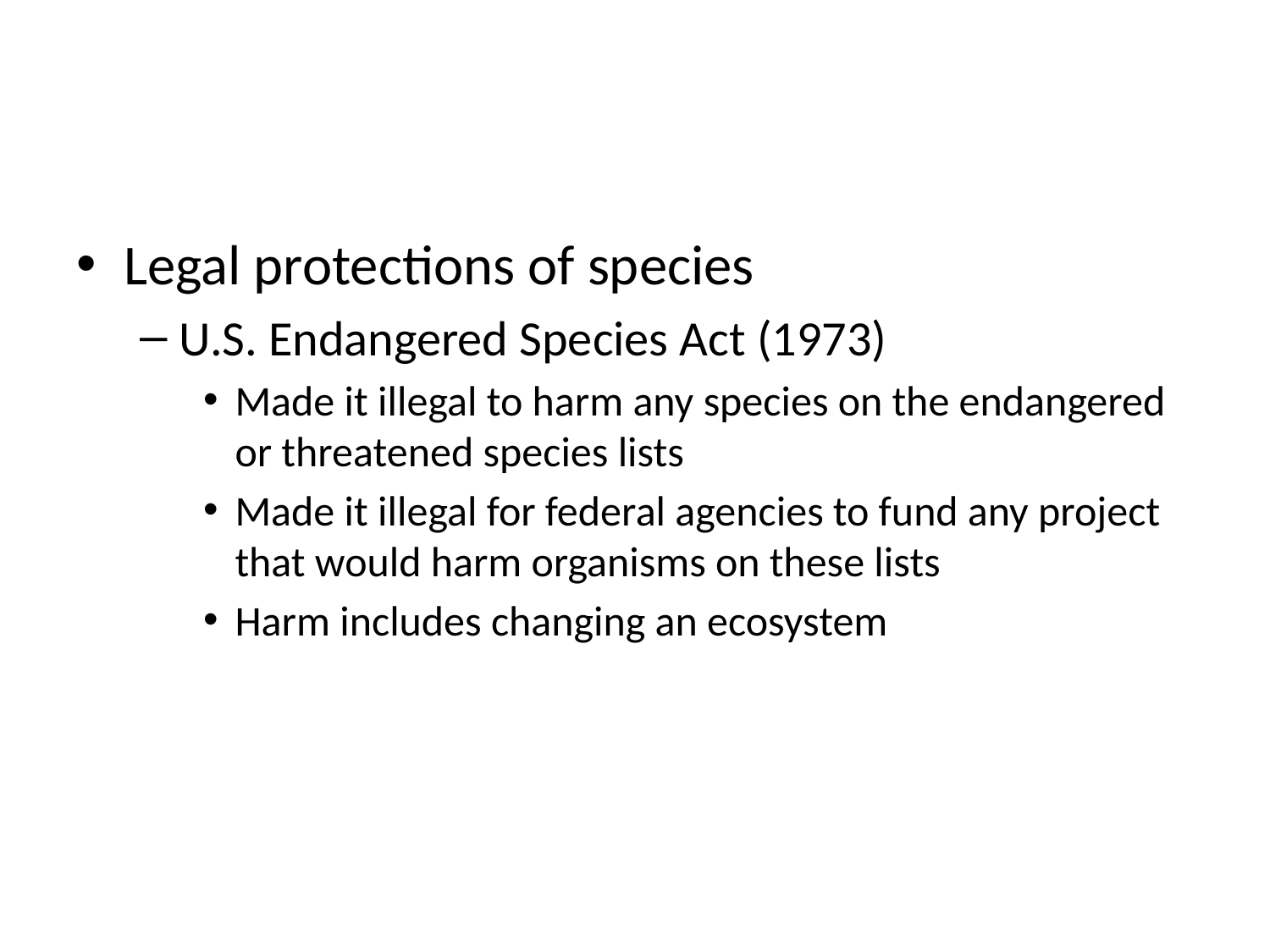

#
Legal protections of species
U.S. Endangered Species Act (1973)
Made it illegal to harm any species on the endangered or threatened species lists
Made it illegal for federal agencies to fund any project that would harm organisms on these lists
Harm includes changing an ecosystem